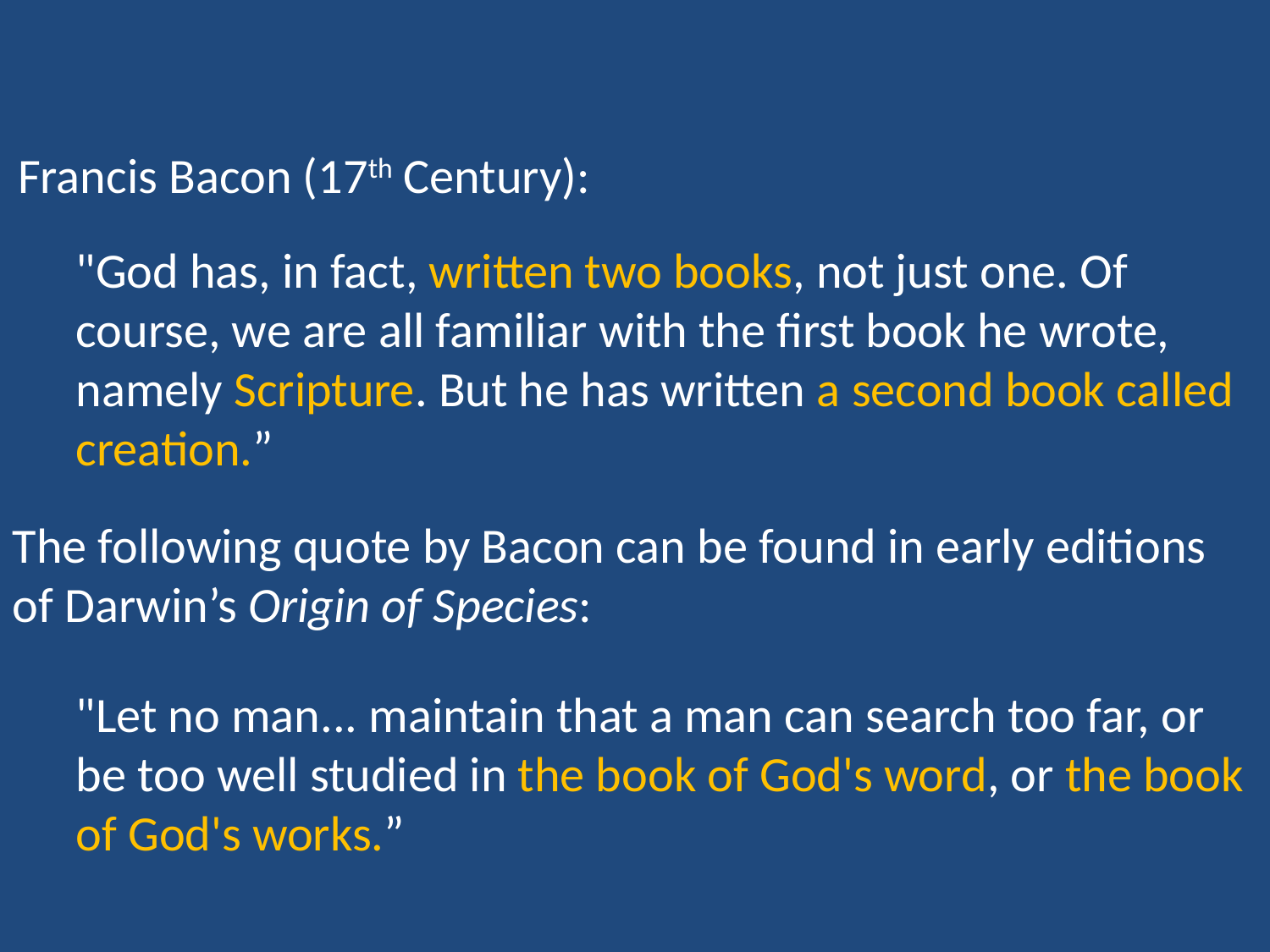

Francis Bacon (17th Century):
"God has, in fact, written two books, not just one. Of course, we are all familiar with the first book he wrote, namely Scripture. But he has written a second book called creation.”
The following quote by Bacon can be found in early editions of Darwin’s Origin of Species:
"Let no man... maintain that a man can search too far, or be too well studied in the book of God's word, or the book of God's works.”